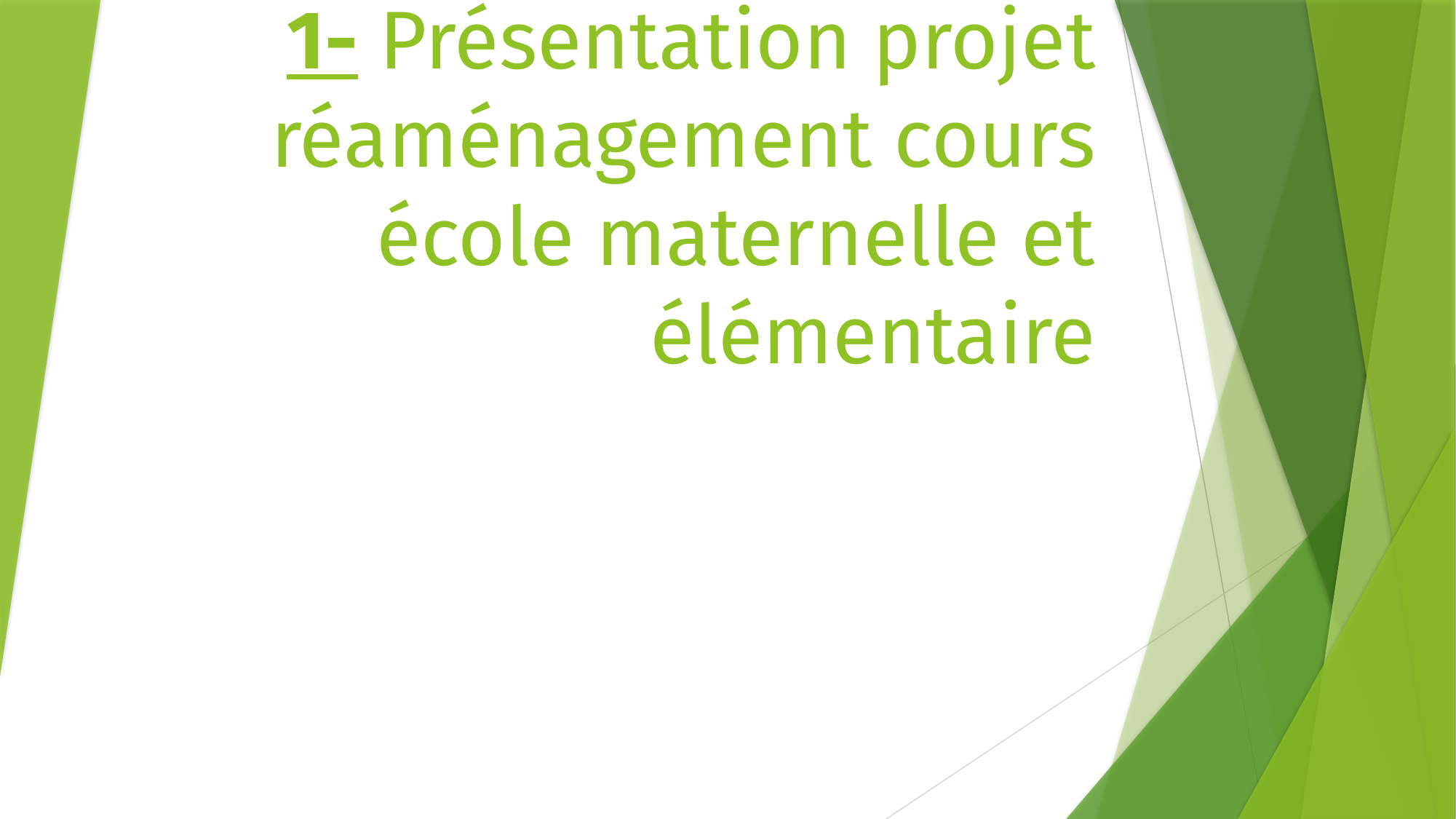

# 1- Présentation projet réaménagement cours école maternelle et élémentaire